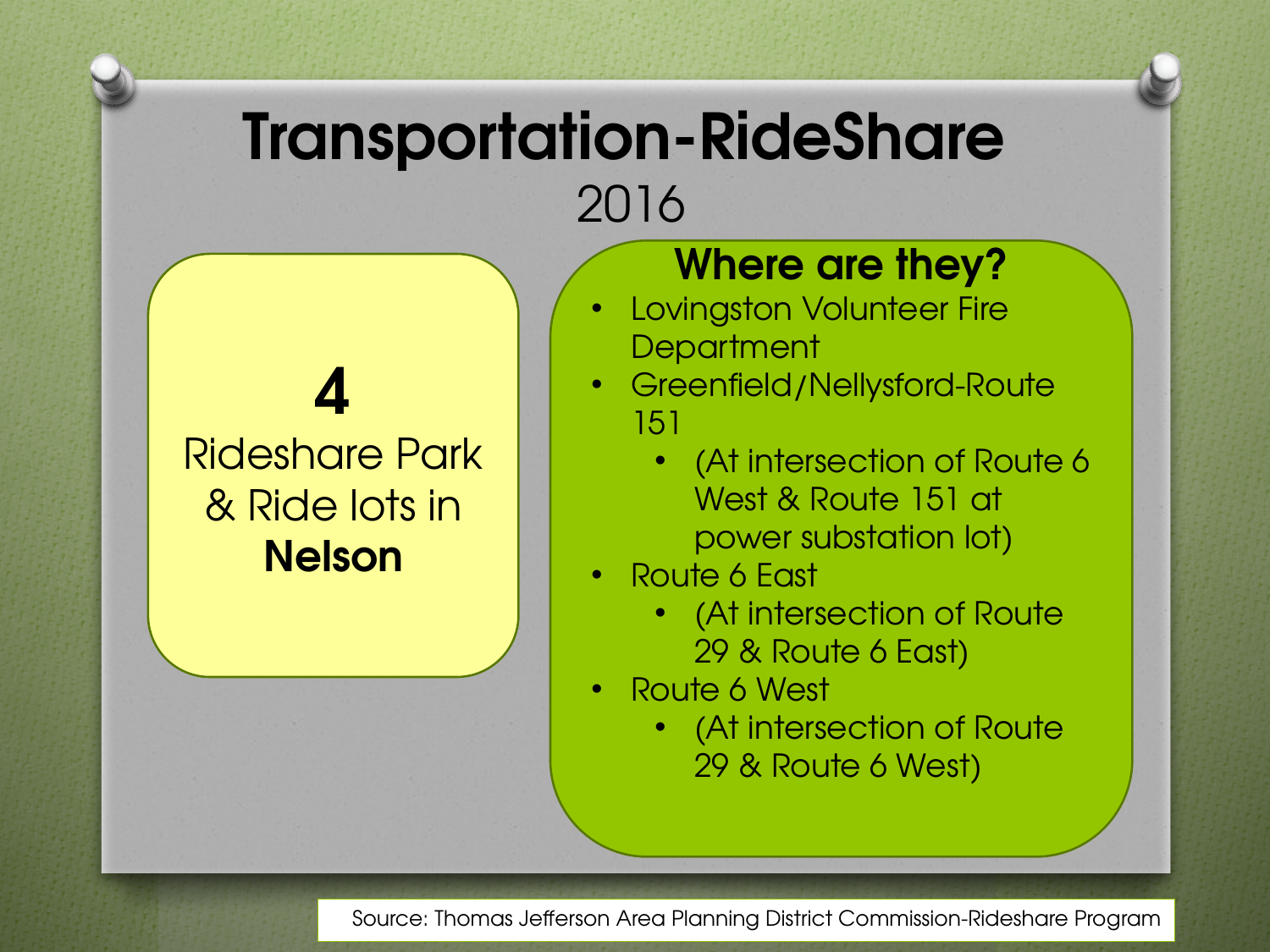

# Transportation-RideShare 2016
Where are they?
Lovingston Volunteer Fire Department
Greenfield/Nellysford-Route 151
(At intersection of Route 6 West & Route 151 at power substation lot)
Route 6 East
(At intersection of Route 29 & Route 6 East)
Route 6 West
(At intersection of Route 29 & Route 6 West)

4
Rideshare Park & Ride lots in Nelson
Source: Thomas Jefferson Area Planning District Commission-Rideshare Program